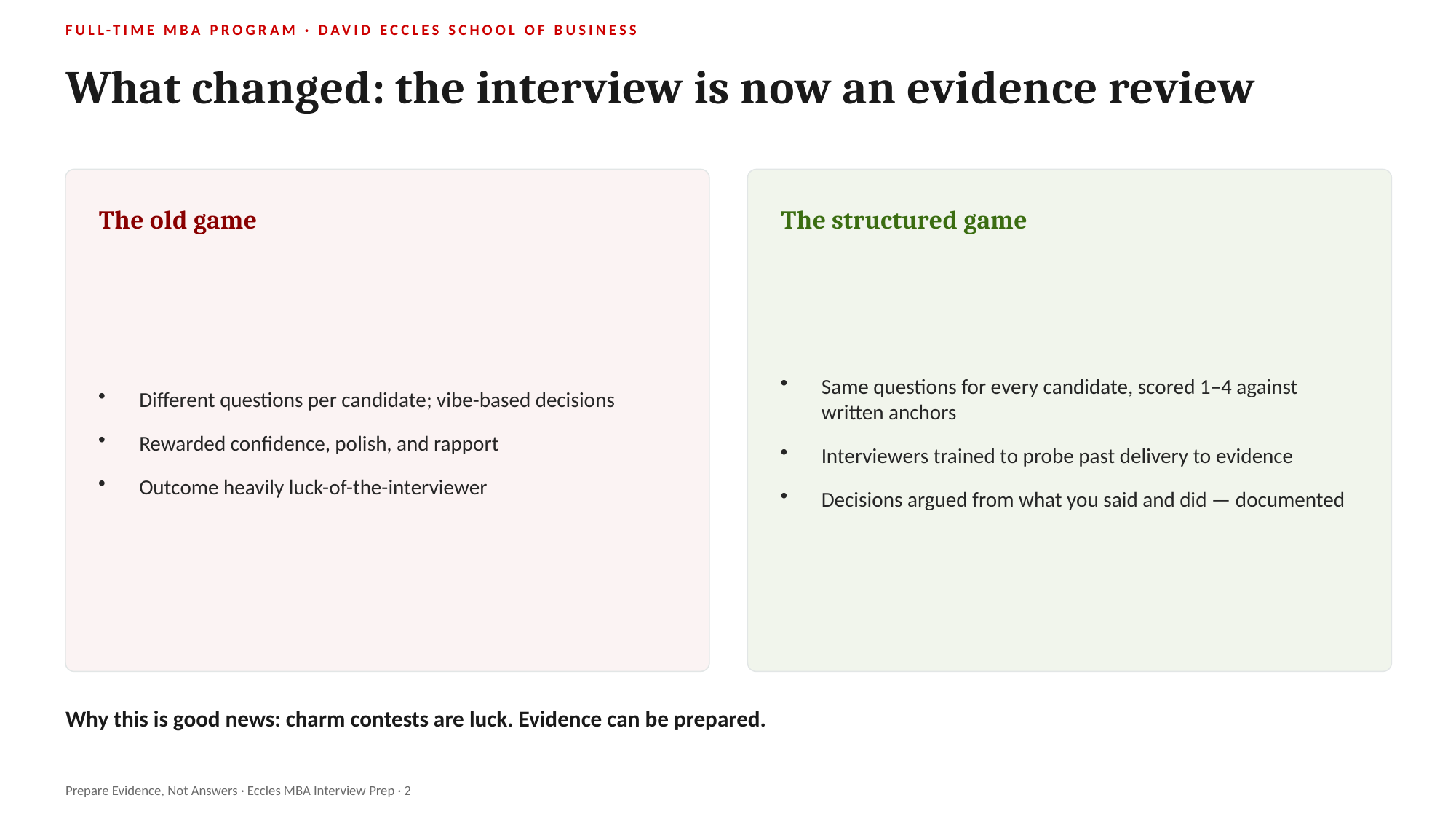

FULL-TIME MBA PROGRAM · DAVID ECCLES SCHOOL OF BUSINESS
What changed: the interview is now an evidence review

The old game
The structured game
Different questions per candidate; vibe-based decisions
Rewarded confidence, polish, and rapport
Outcome heavily luck-of-the-interviewer
Same questions for every candidate, scored 1–4 against written anchors
Interviewers trained to probe past delivery to evidence
Decisions argued from what you said and did — documented
Why this is good news: charm contests are luck. Evidence can be prepared.
Prepare Evidence, Not Answers · Eccles MBA Interview Prep · 2